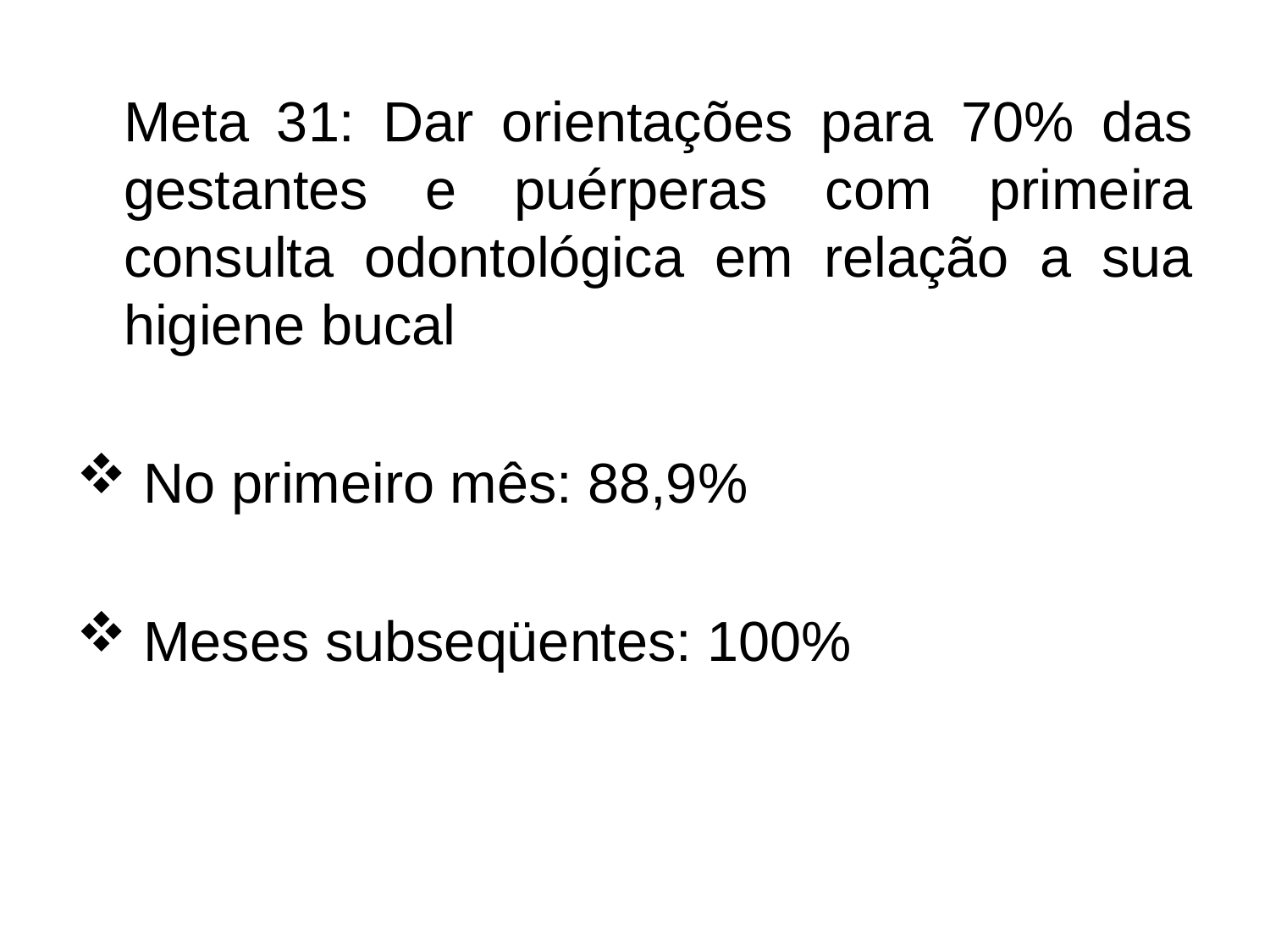

Meta 31: Dar orientações para 70% das gestantes e puérperas com primeira consulta odontológica em relação a sua higiene bucal

 No primeiro mês: 88,9%

 Meses subseqüentes: 100%